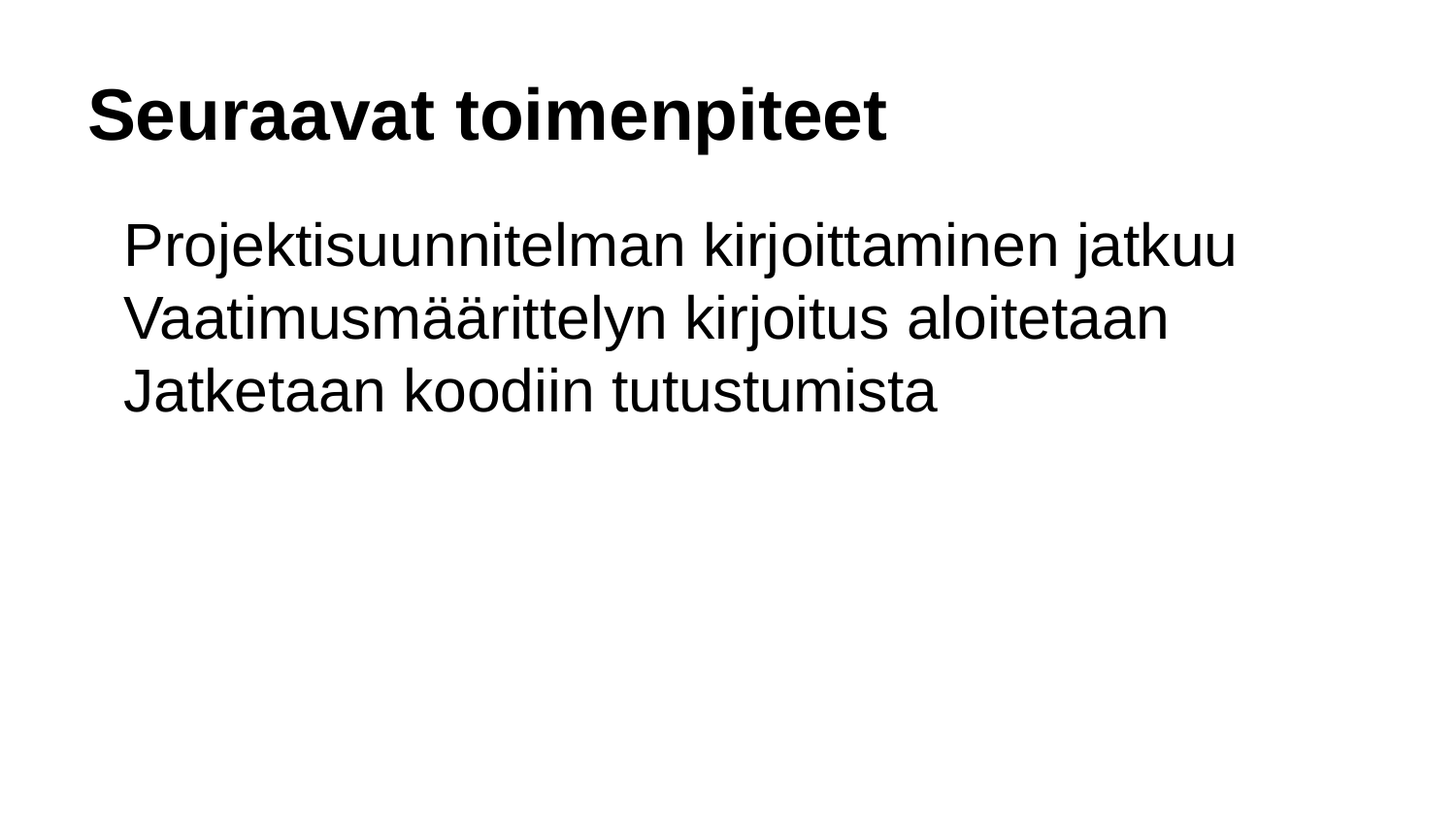

# Seuraavat toimenpiteet
Projektisuunnitelman kirjoittaminen jatkuu
Vaatimusmäärittelyn kirjoitus aloitetaan
Jatketaan koodiin tutustumista